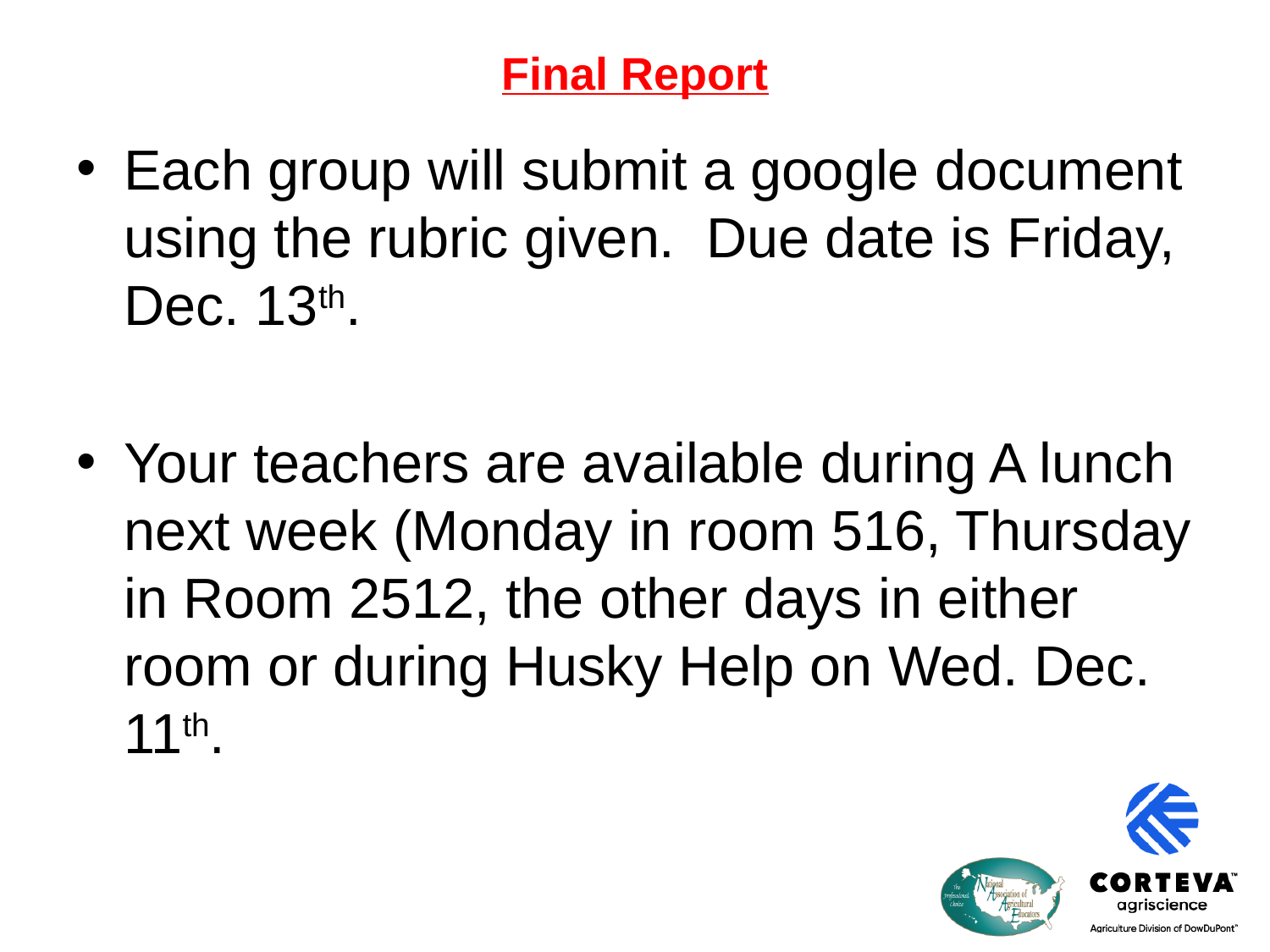

# Final Report
Each group will submit a google document using the rubric given.  Due date is Friday, Dec. 13th.

Your teachers are available during A lunch next week (Monday in room 516, Thursday in Room 2512, the other days in either room or during Husky Help on Wed. Dec. 11th.